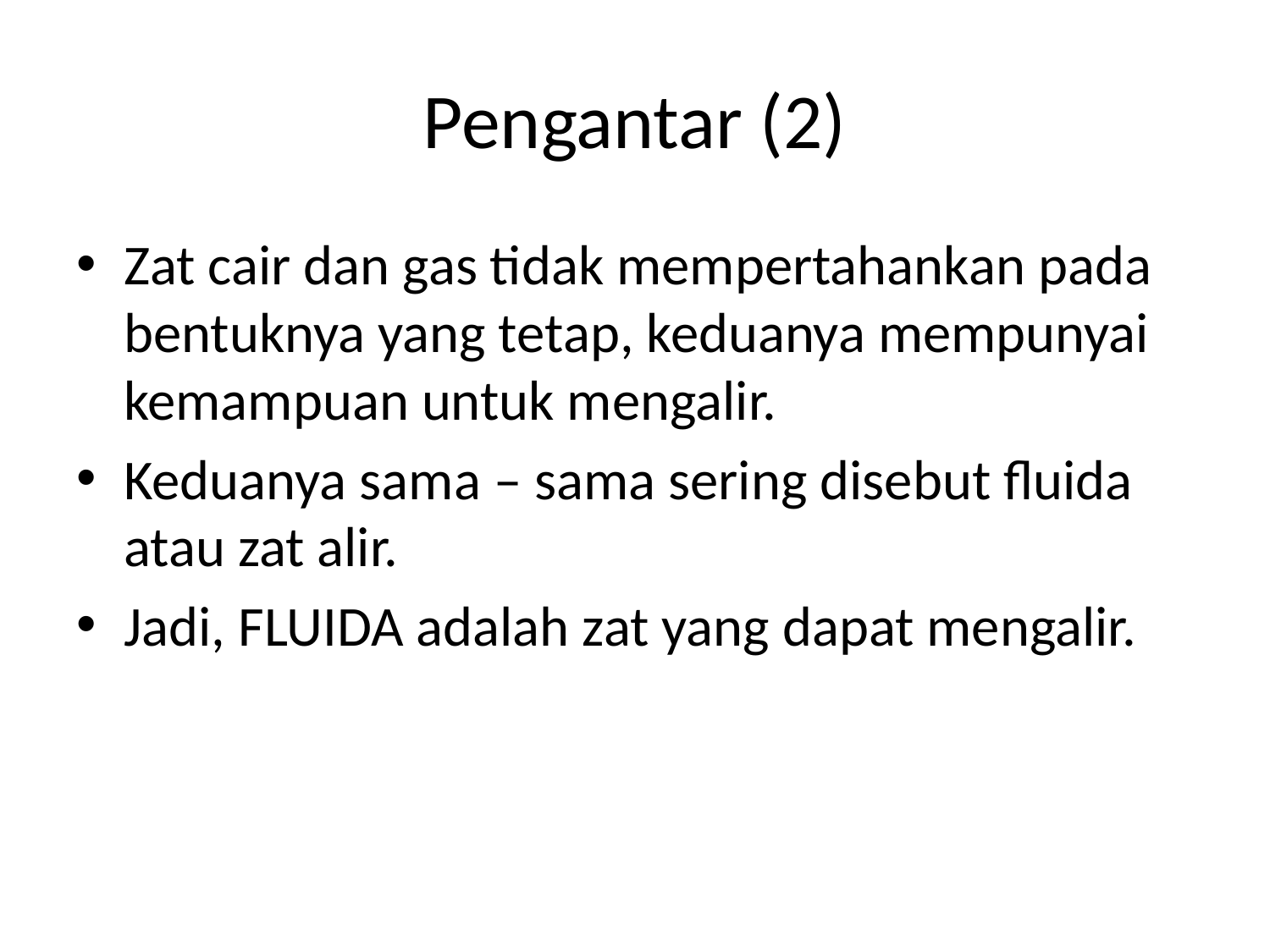

# Pengantar (2)
Zat cair dan gas tidak mempertahankan pada bentuknya yang tetap, keduanya mempunyai kemampuan untuk mengalir.
Keduanya sama – sama sering disebut fluida atau zat alir.
Jadi, FLUIDA adalah zat yang dapat mengalir.